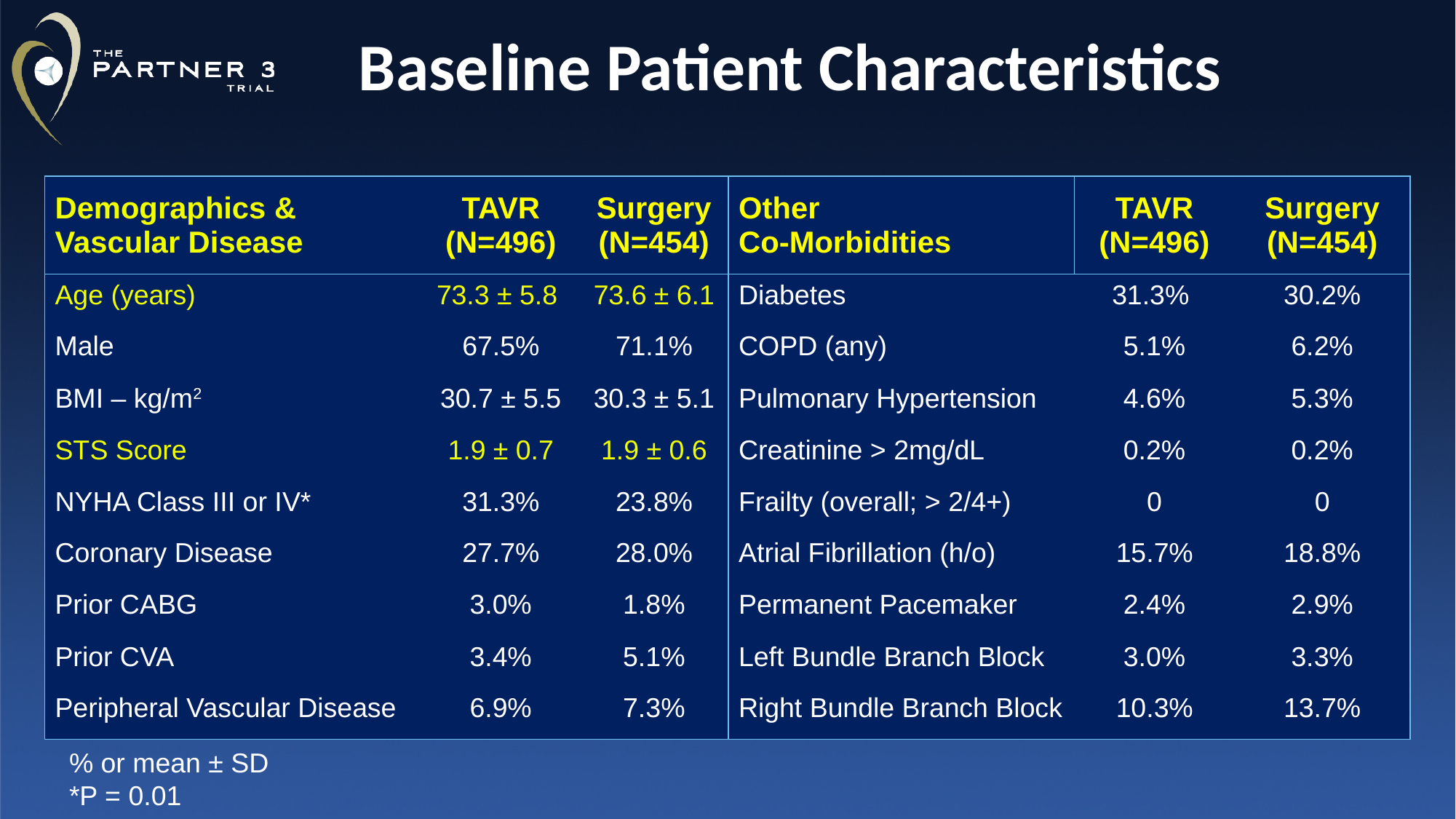

# Baseline Patient Characteristics
| Demographics & Vascular Disease | TAVR (N=496) | Surgery (N=454) | Other Co-Morbidities | TAVR (N=496) | Surgery (N=454) |
| --- | --- | --- | --- | --- | --- |
| Age (years) | 73.3 ± 5.8 | 73.6 ± 6.1 | Diabetes | 31.3% | 30.2% |
| Male | 67.5% | 71.1% | COPD (any) | 5.1% | 6.2% |
| BMI – kg/m2 | 30.7 ± 5.5 | 30.3 ± 5.1 | Pulmonary Hypertension | 4.6% | 5.3% |
| STS Score | 1.9 ± 0.7 | 1.9 ± 0.6 | Creatinine > 2mg/dL | 0.2% | 0.2% |
| NYHA Class III or IV\* | 31.3% | 23.8% | Frailty (overall; > 2/4+) | 0 | 0 |
| Coronary Disease | 27.7% | 28.0% | Atrial Fibrillation (h/o) | 15.7% | 18.8% |
| Prior CABG | 3.0% | 1.8% | Permanent Pacemaker | 2.4% | 2.9% |
| Prior CVA | 3.4% | 5.1% | Left Bundle Branch Block | 3.0% | 3.3% |
| Peripheral Vascular Disease | 6.9% | 7.3% | Right Bundle Branch Block | 10.3% | 13.7% |
% or mean ± SD
*P = 0.01